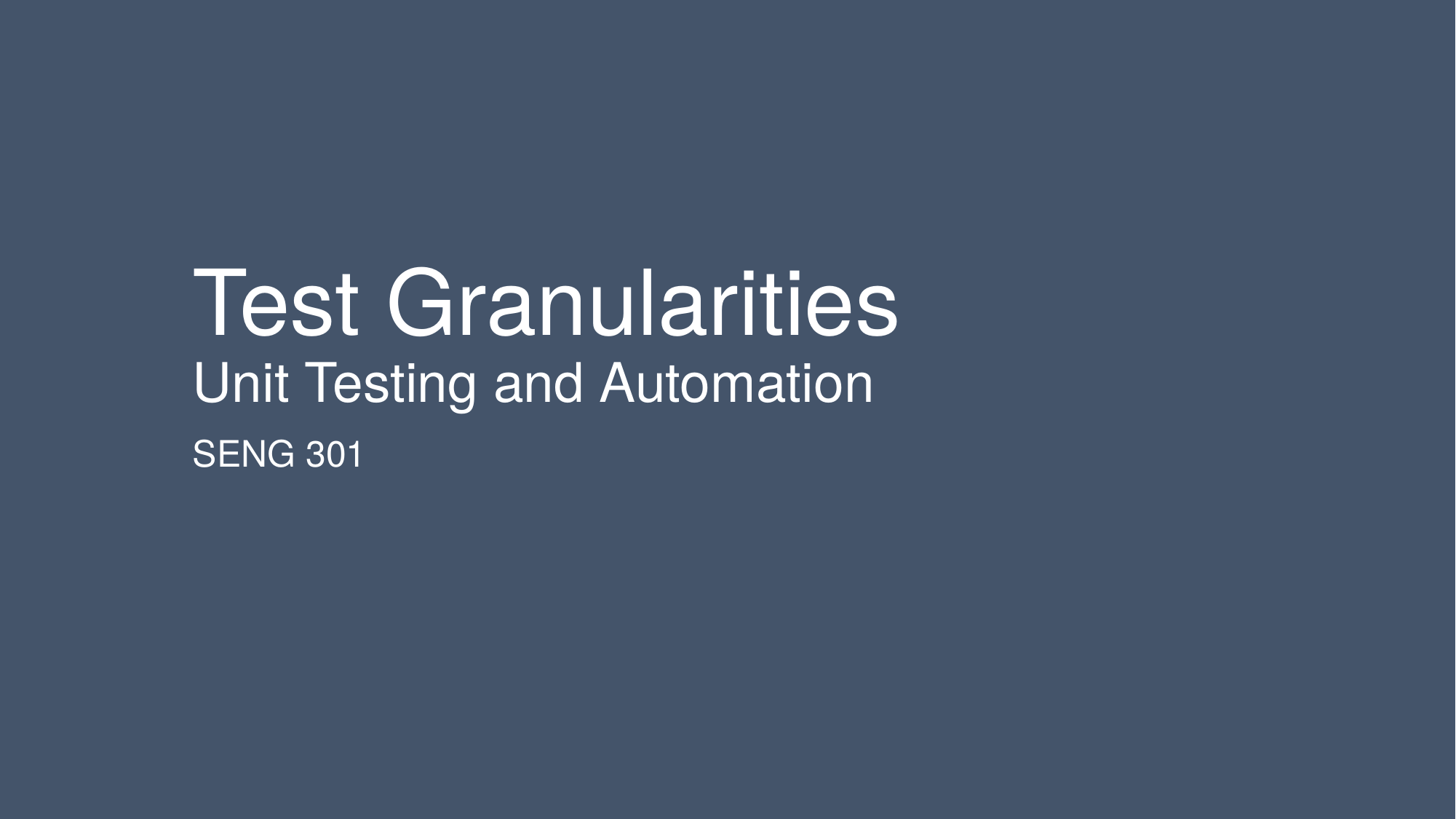

# Test Granularities Unit Testing and Automation
SENG 301